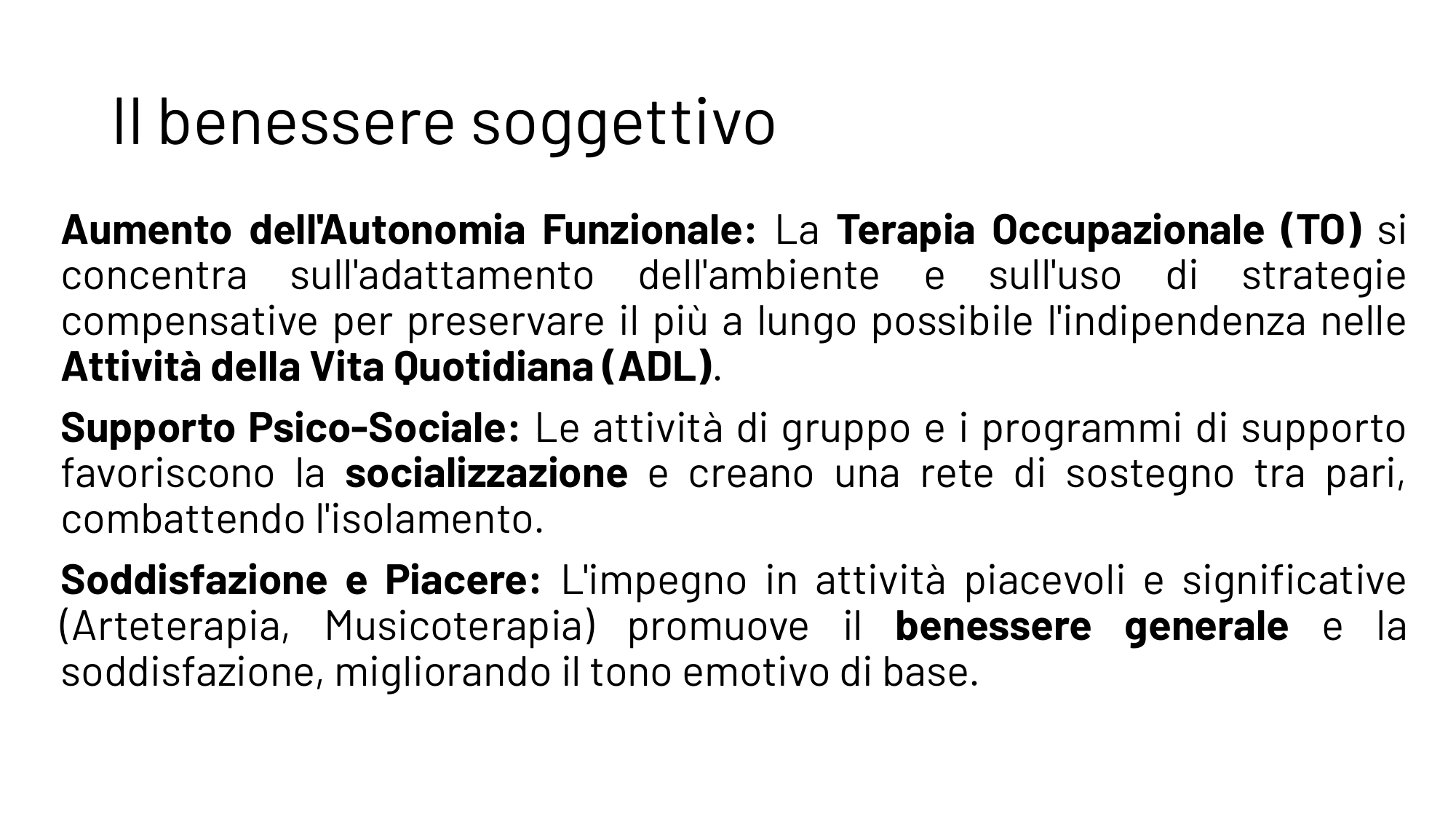

# Il benessere soggettivo
Aumento dell'Autonomia Funzionale: La Terapia Occupazionale (TO) si concentra sull'adattamento dell'ambiente e sull'uso di strategie compensative per preservare il più a lungo possibile l'indipendenza nelle Attività della Vita Quotidiana (ADL).
Supporto Psico-Sociale: Le attività di gruppo e i programmi di supporto favoriscono la socializzazione e creano una rete di sostegno tra pari, combattendo l'isolamento.
Soddisfazione e Piacere: L'impegno in attività piacevoli e significative (Arteterapia, Musicoterapia) promuove il benessere generale e la soddisfazione, migliorando il tono emotivo di base.